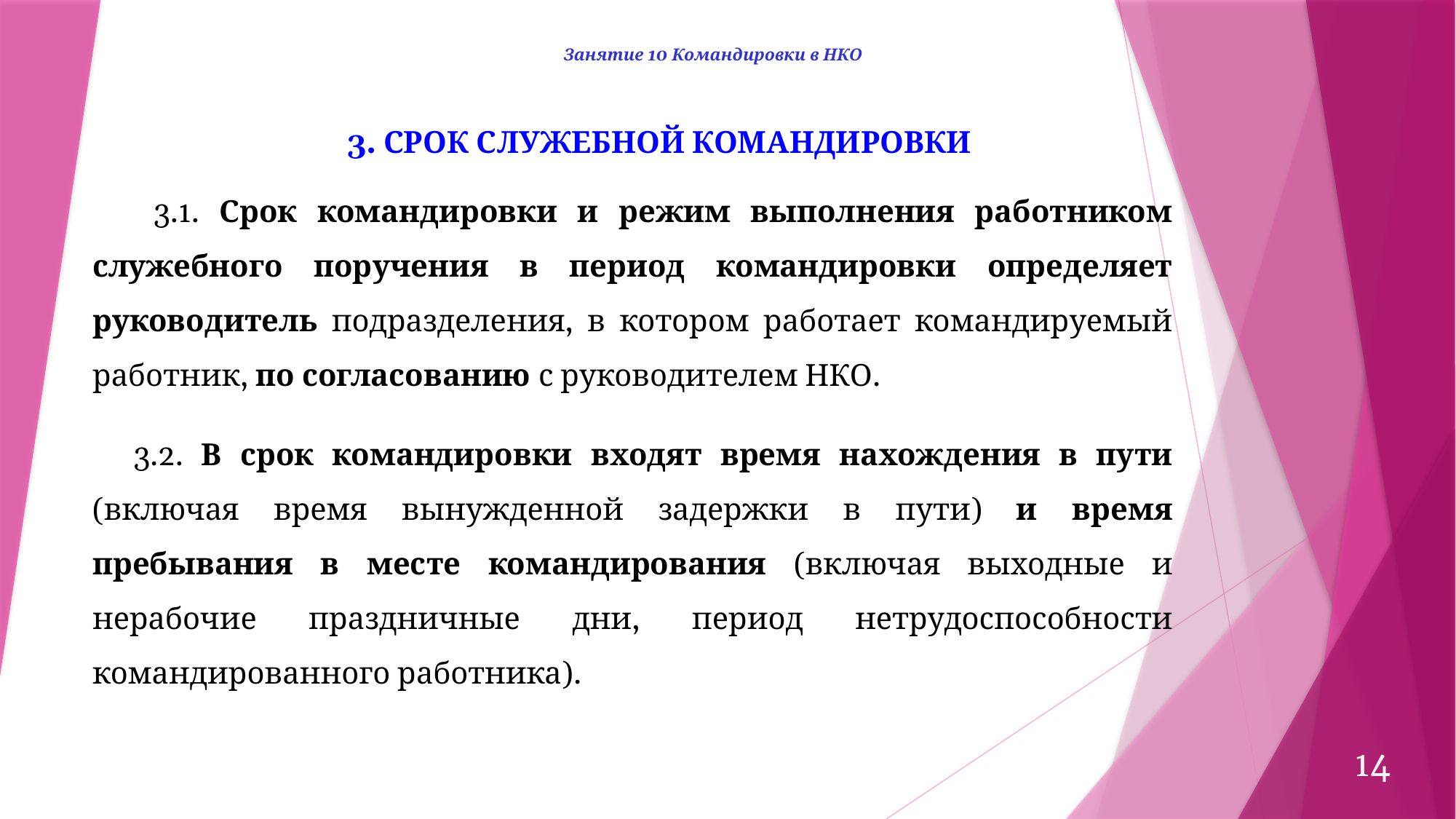

Занятие 10 Командировки в НКО

3. СРОК СЛУЖЕБНОЙ КОМАНДИРОВКИ
 3.1. Срок командировки и режим выполнения работником служебного поручения в период командировки определяет руководитель подразделения, в котором работает командируемый работник, по согласованию с руководителем НКО.
3.2. В срок командировки входят время нахождения в пути (включая время вынужденной задержки в пути) и время пребывания в месте командирования (включая выходные и нерабочие праздничные дни, период нетрудоспособности командированного работника).

14